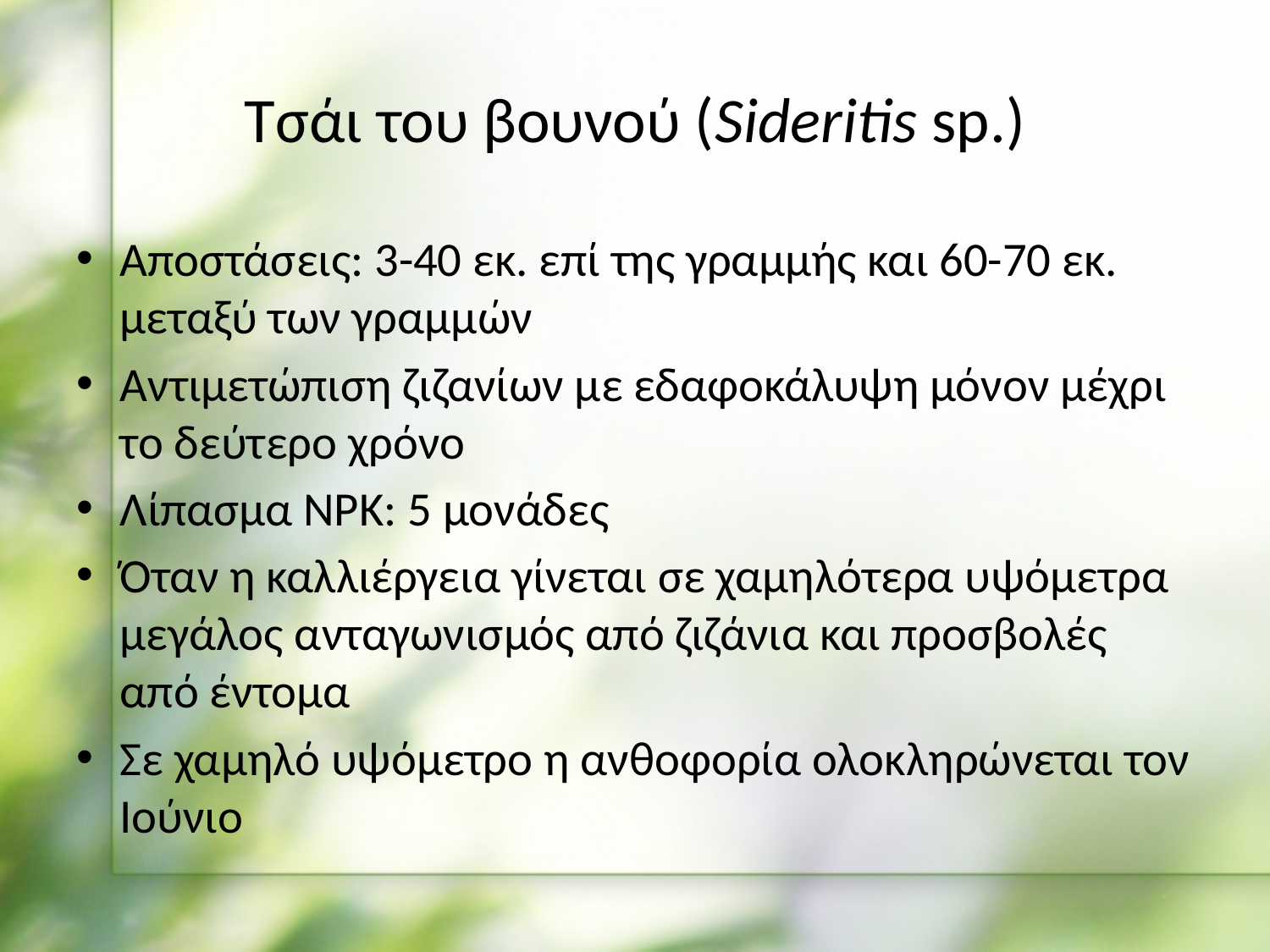

# Τσάι του βουνού (Sideritis sp.)
Αποστάσεις: 3-40 εκ. επί της γραμμής και 60-70 εκ. μεταξύ των γραμμών
Αντιμετώπιση ζιζανίων με εδαφοκάλυψη μόνον μέχρι το δεύτερο χρόνο
Λίπασμα NPK: 5 μονάδες
Όταν η καλλιέργεια γίνεται σε χαμηλότερα υψόμετρα μεγάλος ανταγωνισμός από ζιζάνια και προσβολές από έντομα
Σε χαμηλό υψόμετρο η ανθοφορία ολοκληρώνεται τον Ιούνιο